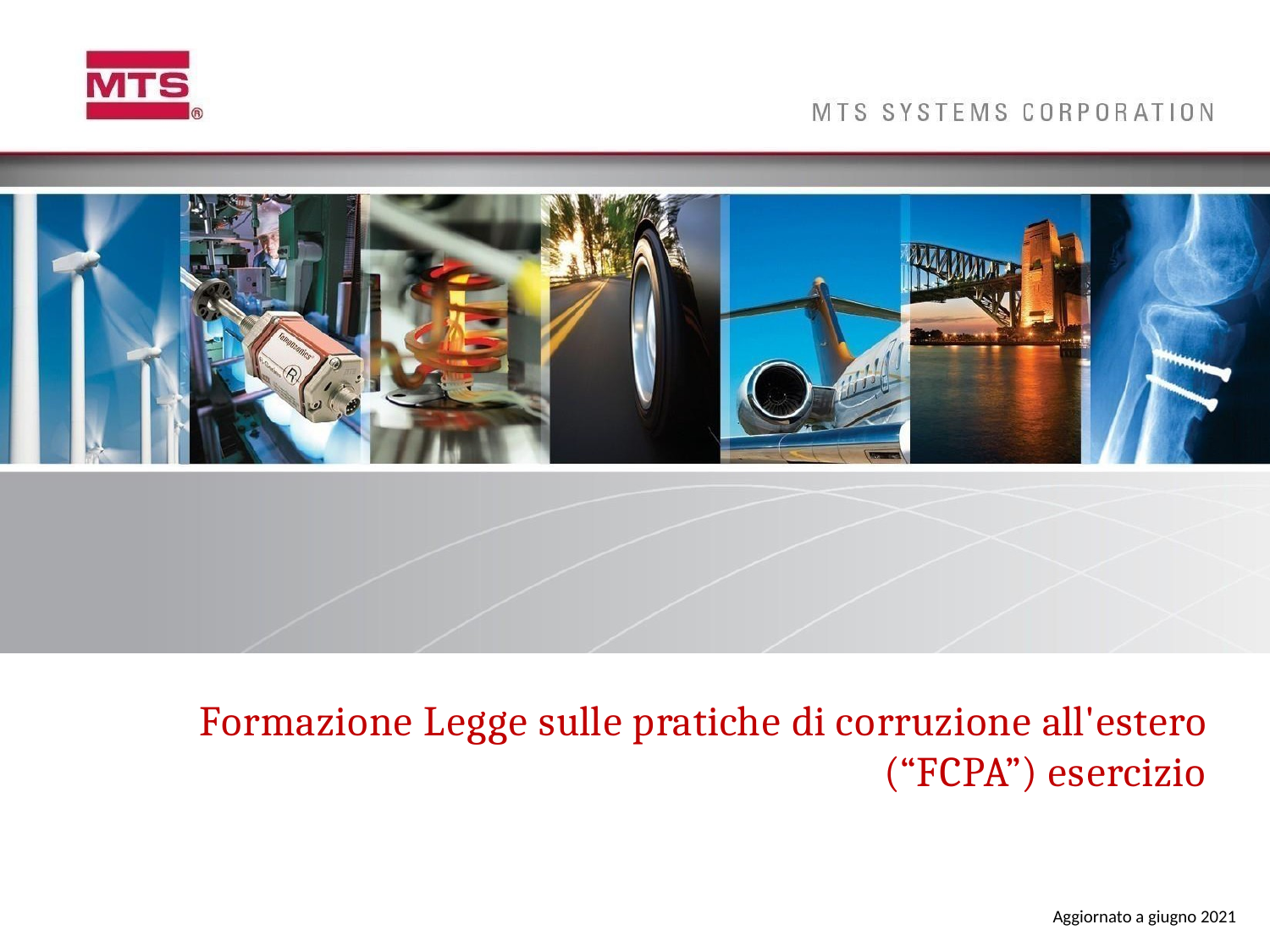

Formazione Legge sulle pratiche di corruzione all'estero
(“FCPA”) esercizio
Aggiornato a giugno 2021